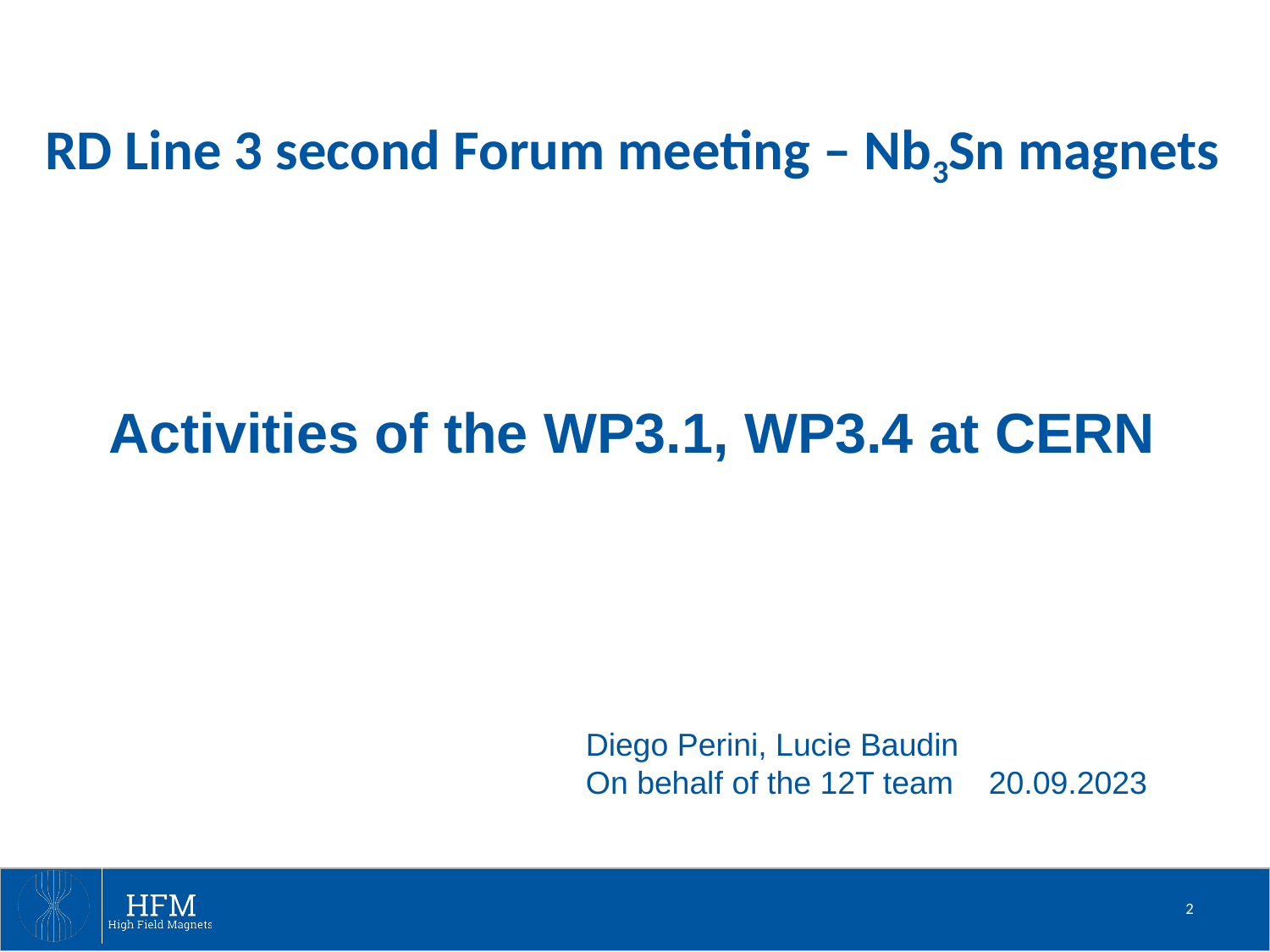

RD Line 3 second Forum meeting – Nb3Sn magnets

# Activities of the WP3.1, WP3.4 at CERN
Diego Perini, Lucie Baudin
On behalf of the 12T team    20.09.2023
2